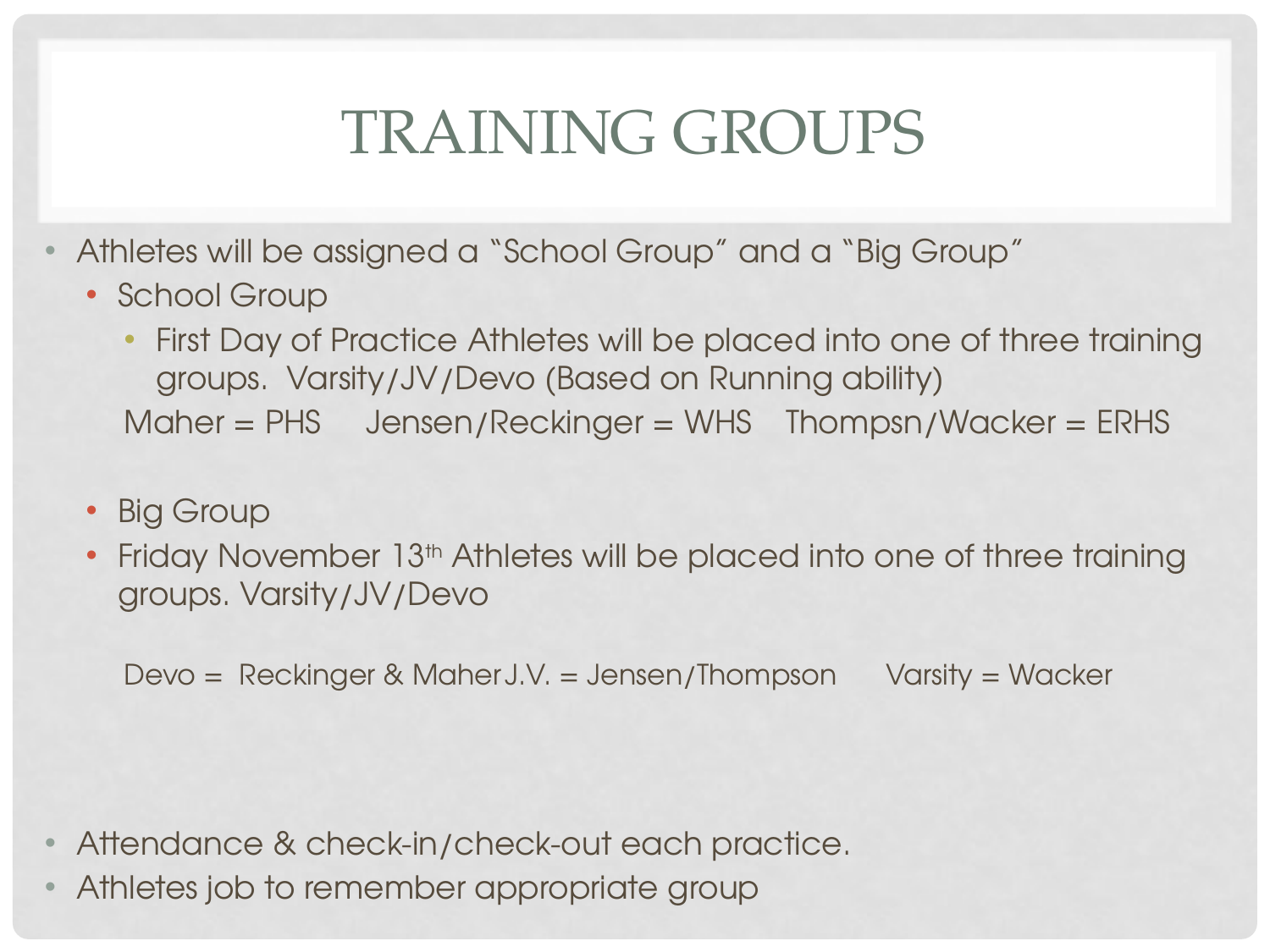

# Training Groups

Athletes will be assigned a “School Group” and a “Big Group”
School Group
First Day of Practice Athletes will be placed into one of three training groups.  Varsity/JV/Devo (Based on Running ability)
Maher = PHS     Jensen/Reckinger = WHS	   Thompsn/Wacker = ERHS

Big Group
Friday November 13th Athletes will be placed into one of three training groups. Varsity/JV/Devo

Devo =  Reckinger & Maher	J.V. = Jensen/Thompson	Varsity = Wacker

Attendance & check-in/check-out each practice.
Athletes job to remember appropriate group